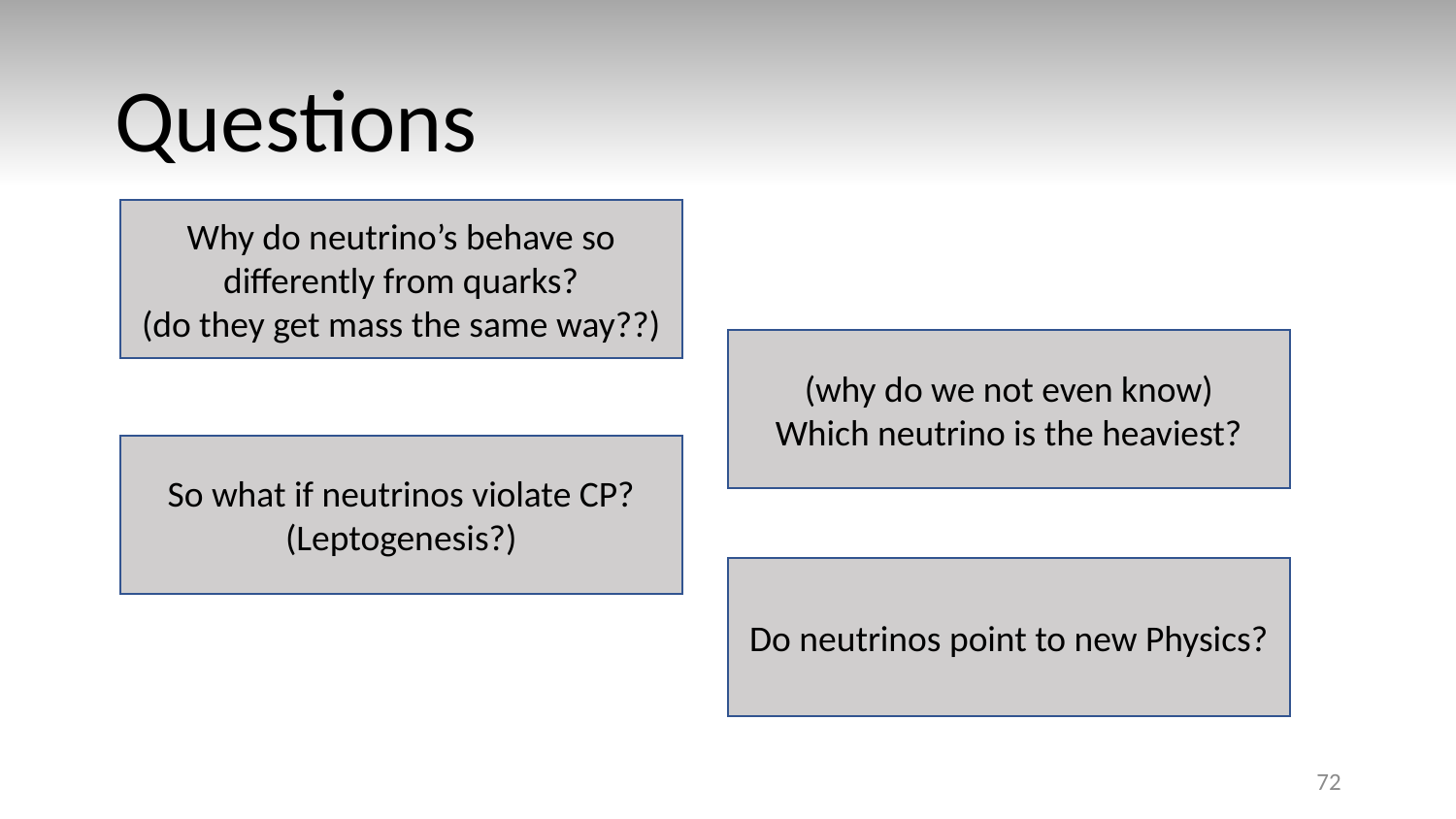

# Questions
Why do neutrino’s behave so differently from quarks?
(do they get mass the same way??)
(why do we not even know)
Which neutrino is the heaviest?
So what if neutrinos violate CP?
(Leptogenesis?)
Do neutrinos point to new Physics?
72